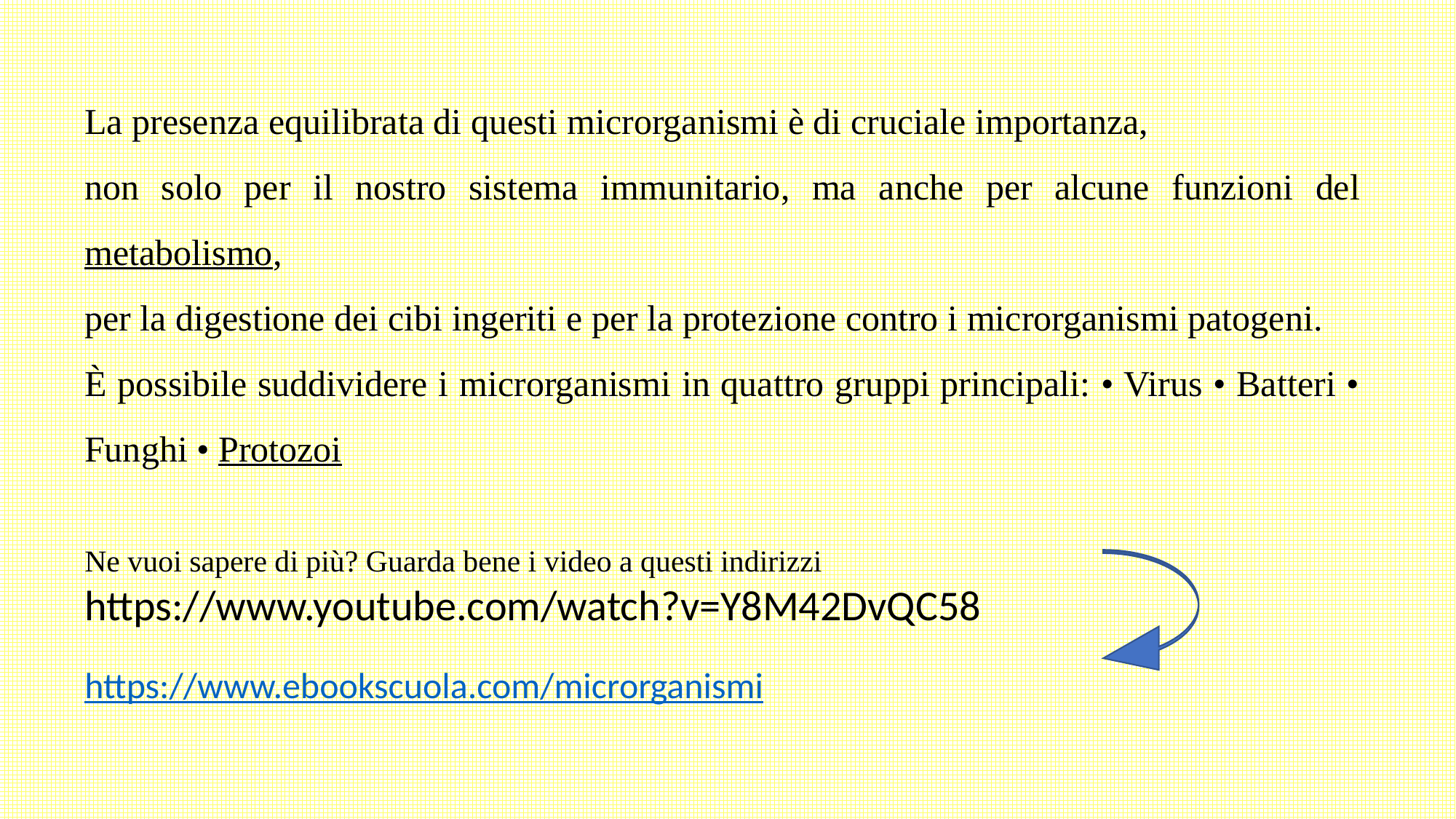

La presenza equilibrata di questi microrganismi è di cruciale importanza,
non solo per il nostro sistema immunitario, ma anche per alcune funzioni del metabolismo,
per la digestione dei cibi ingeriti e per la protezione contro i microrganismi patogeni.
È possibile suddividere i microrganismi in quattro gruppi principali: • Virus • Batteri • Funghi • Protozoi

Ne vuoi sapere di più? Guarda bene i video a questi indirizzi
https://www.youtube.com/watch?v=Y8M42DvQC58

https://www.ebookscuola.com/microrganismi